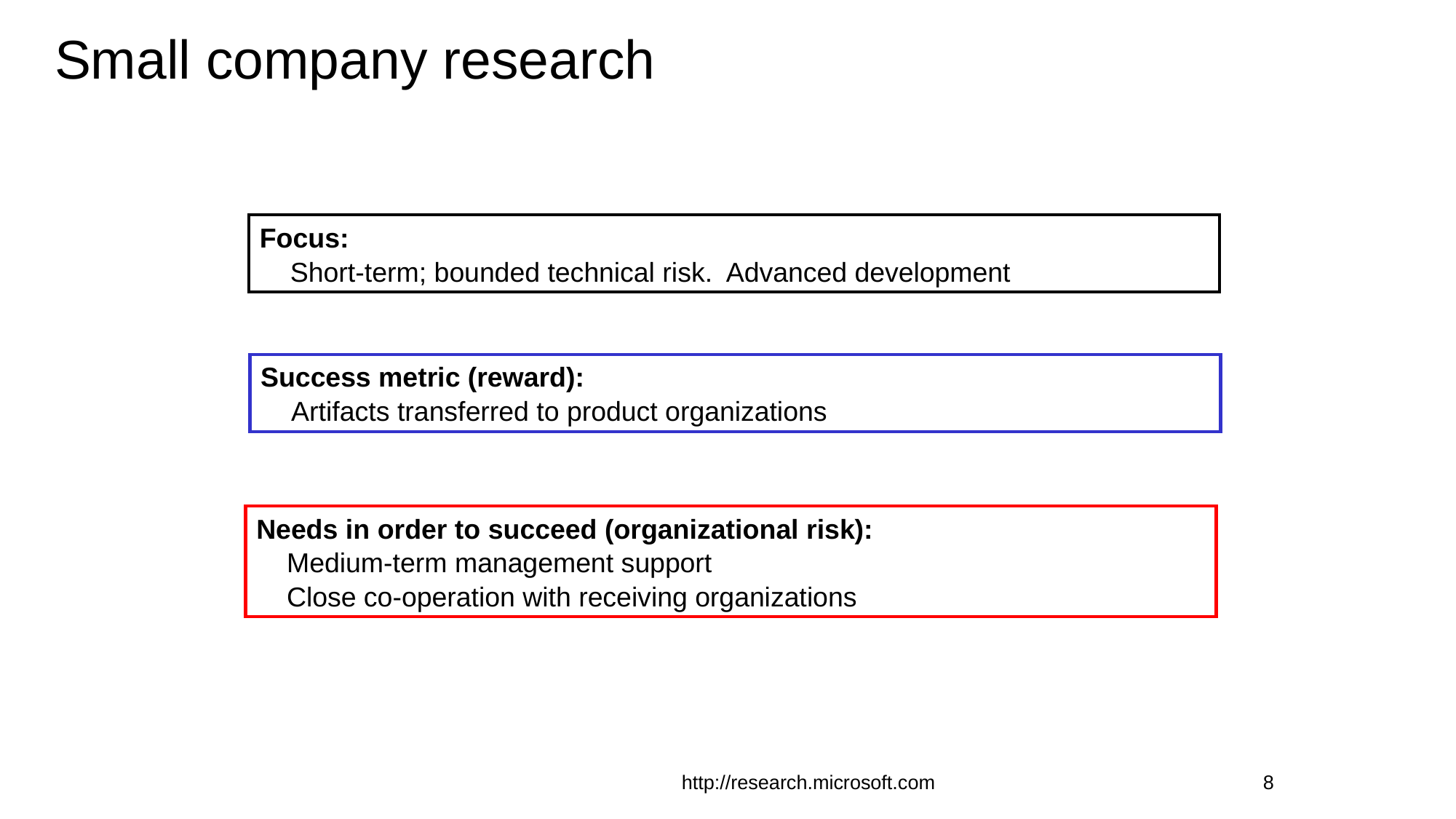

# Small company research
Focus:
    Short-term; bounded technical risk.  Advanced development
Success metric (reward):
    Artifacts transferred to product organizations
Needs in order to succeed (organizational risk):
    Medium-term management support
    Close co-operation with receiving organizations
http://research.microsoft.com
8